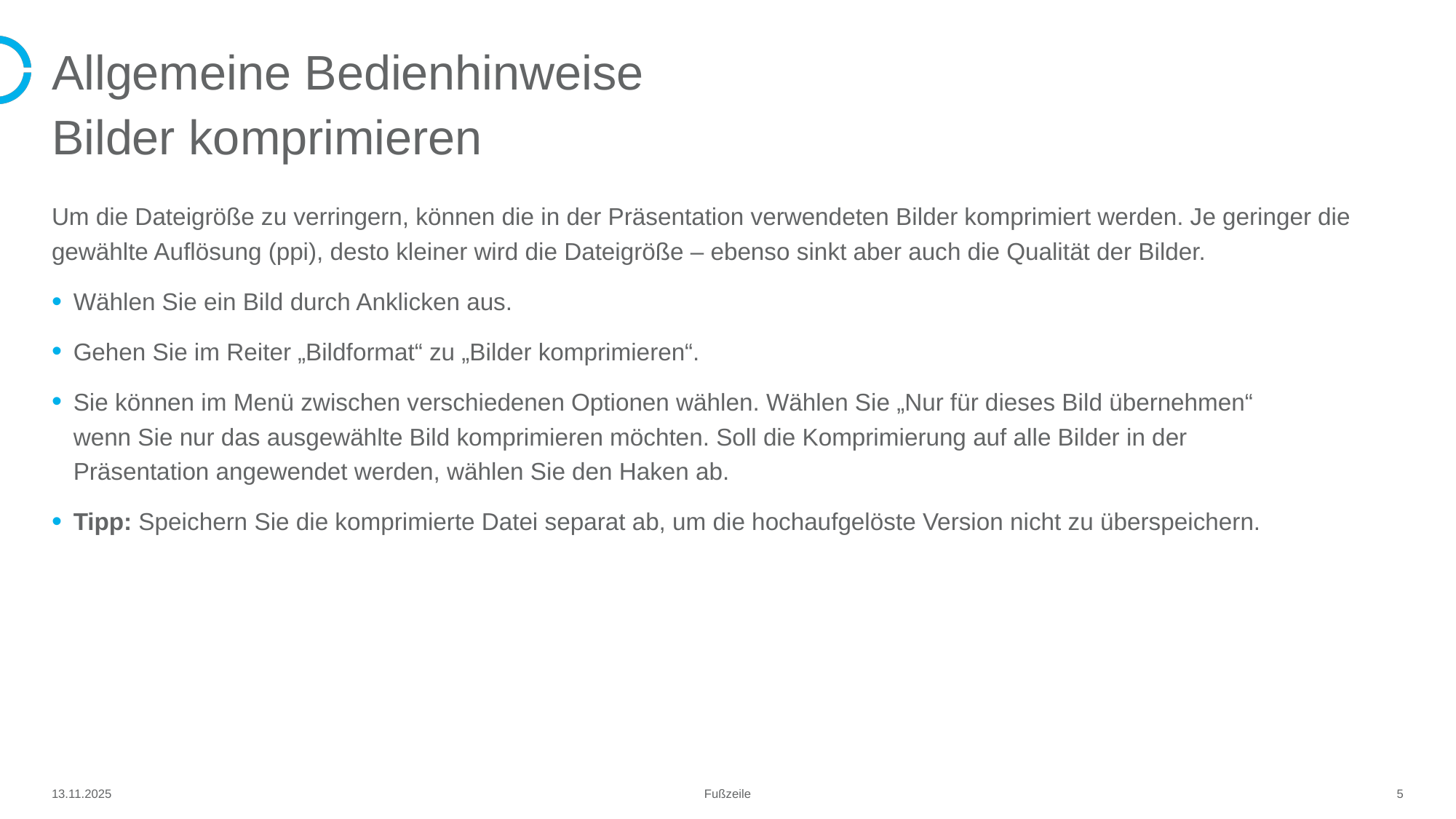

# Allgemeine Bedienhinweise
Bilder komprimieren
Um die Dateigröße zu verringern, können die in der Präsentation verwendeten Bilder komprimiert werden. Je geringer die gewählte Auflösung (ppi), desto kleiner wird die Dateigröße – ebenso sinkt aber auch die Qualität der Bilder.
Wählen Sie ein Bild durch Anklicken aus.
Gehen Sie im Reiter „Bildformat“ zu „Bilder komprimieren“.
Sie können im Menü zwischen verschiedenen Optionen wählen. Wählen Sie „Nur für dieses Bild übernehmen“
wenn Sie nur das ausgewählte Bild komprimieren möchten. Soll die Komprimierung auf alle Bilder in der
Präsentation angewendet werden, wählen Sie den Haken ab.
Tipp: Speichern Sie die komprimierte Datei separat ab, um die hochaufgelöste Version nicht zu überspeichern.

13.11.2025
Fußzeile
5